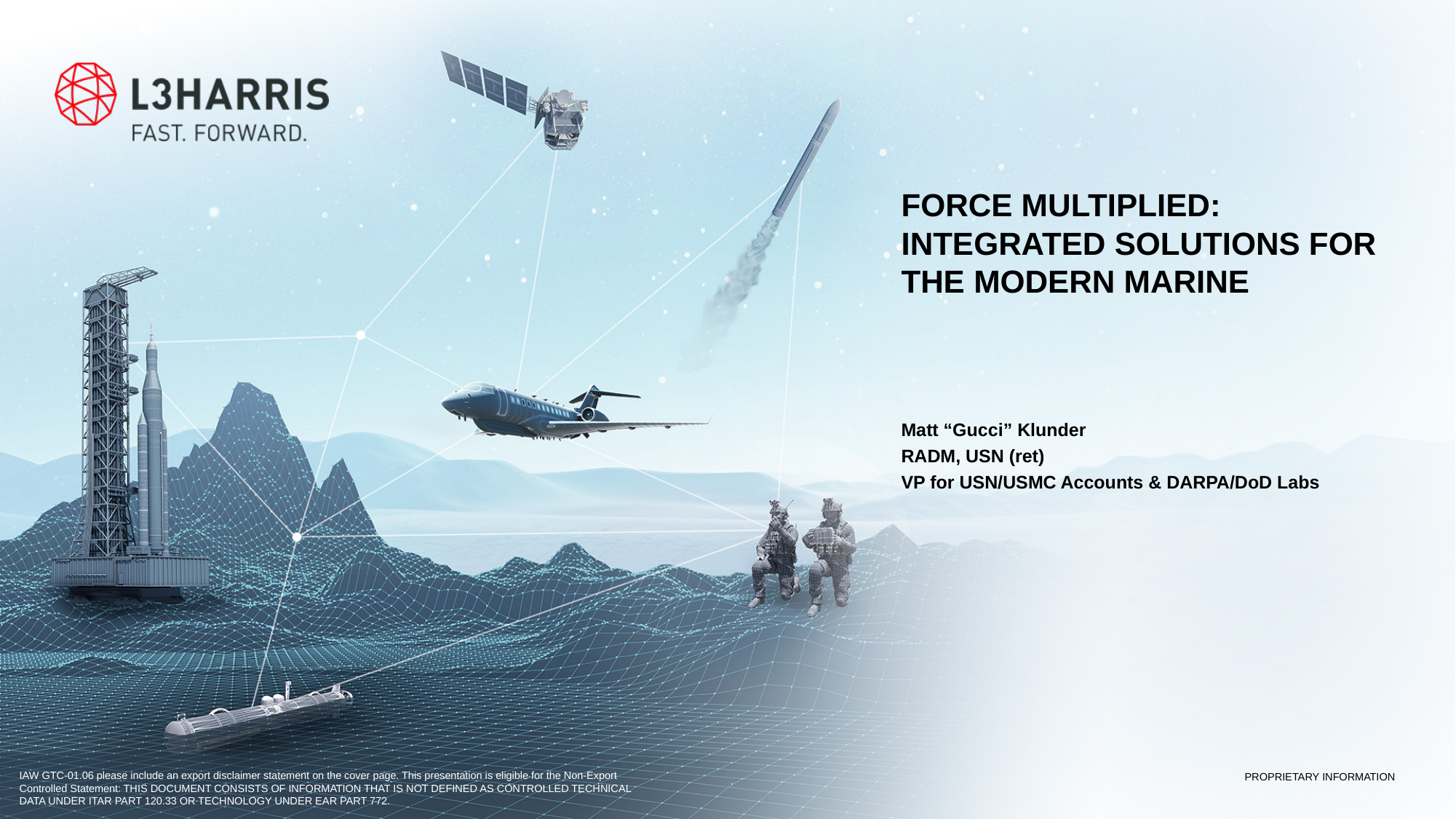

# Force Multiplied: Integrated Solutions for the Modern Marine
Matt “Gucci” Klunder
RADM, USN (ret)
VP for USN/USMC Accounts & DARPA/DoD Labs

IAW GTC-01.06 please include an export disclaimer statement on the cover page. This presentation is eligible for the Non-Export Controlled Statement: THIS DOCUMENT CONSISTS OF INFORMATION THAT IS NOT DEFINED AS CONTROLLED TECHNICAL DATA UNDER ITAR PART 120.33 OR TECHNOLOGY UNDER EAR PART 772.